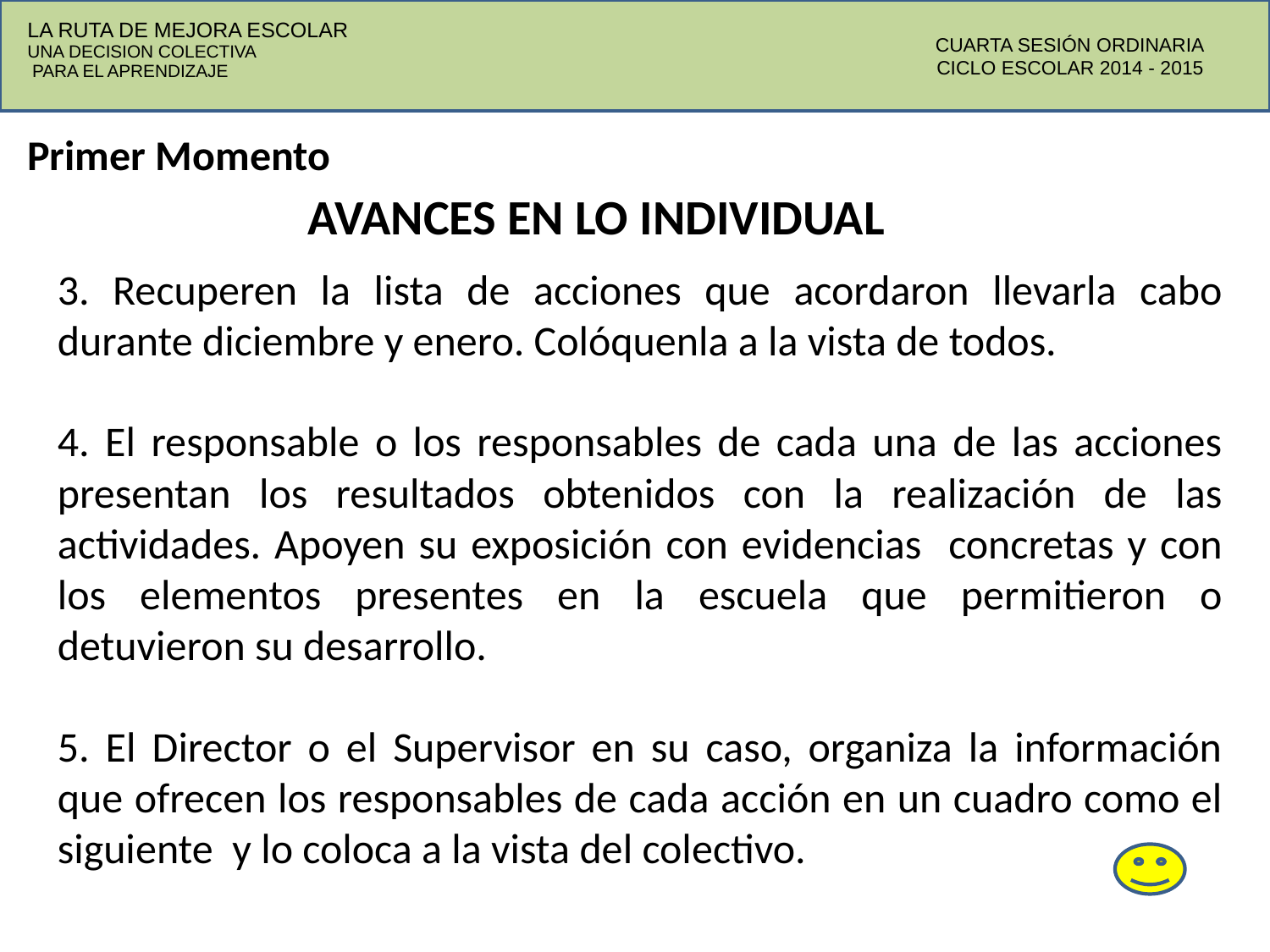

LA RUTA DE MEJORA ESCOLAR
UNA DECISION COLECTIVA
 PARA EL APRENDIZAJE

CUARTA SESIÓN ORDINARIA
CICLO ESCOLAR 2014 - 2015
Primer Momento
AVANCES EN LO INDIVIDUAL
3. Recuperen la lista de acciones que acordaron llevarla cabo durante diciembre y enero. Colóquenla a la vista de todos.

4. El responsable o los responsables de cada una de las acciones presentan los resultados obtenidos con la realización de las actividades. Apoyen su exposición con evidencias  concretas y con los elementos presentes en la escuela que permitieron o detuvieron su desarrollo.

5. El Director o el Supervisor en su caso, organiza la información que ofrecen los responsables de cada acción en un cuadro como el siguiente  y lo coloca a la vista del colectivo.